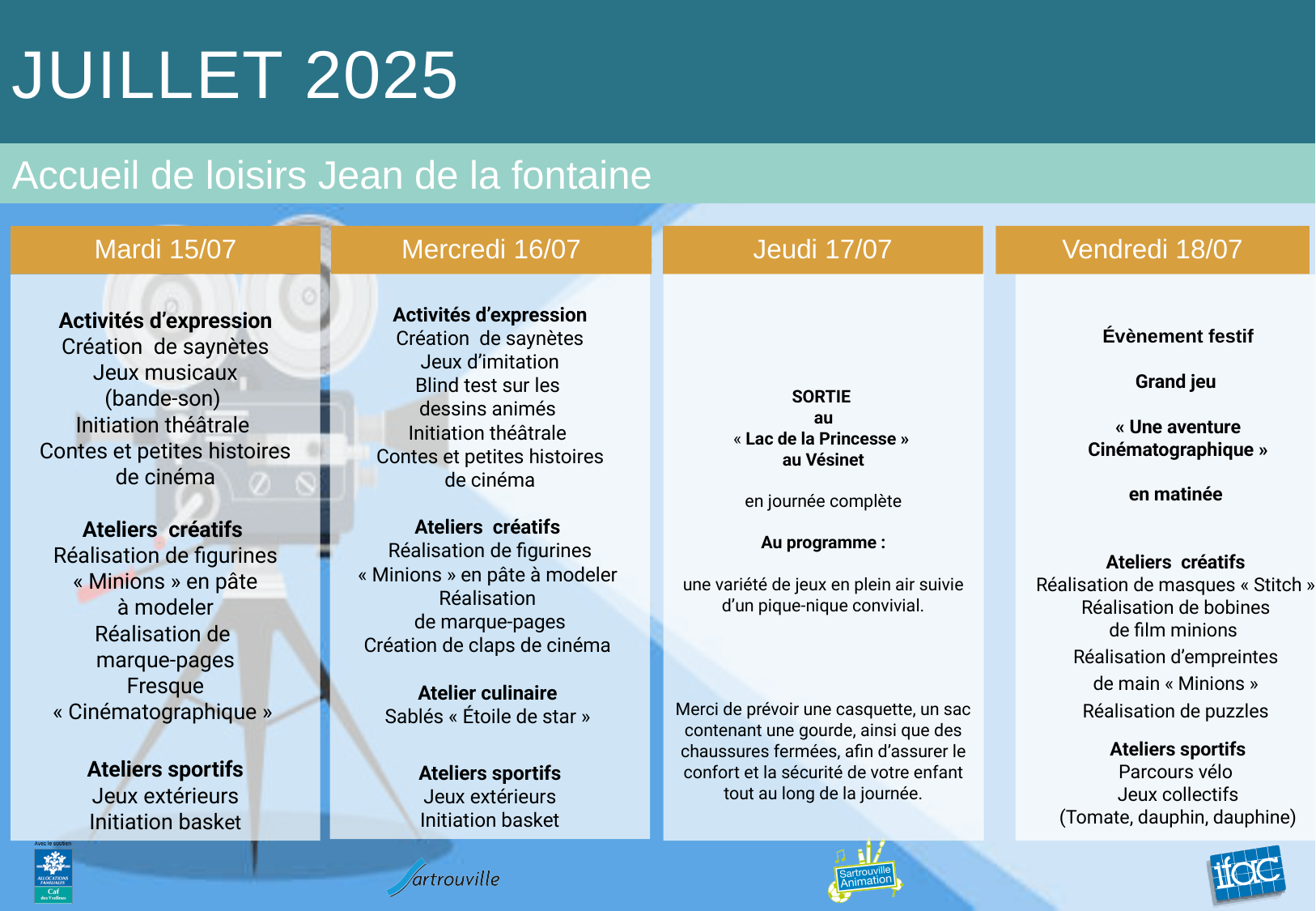

# Juillet 2025
Accueil de loisirs Jean de la fontaine

Mercredi 16/07
Jeudi 17/07
Vendredi 18/07
Mardi 15/07

Activités d’expression
Création  de saynètes
Jeux d’imitation
Blind test sur les
dessins animés
Initiation théâtrale
Contes et petites histoires
 de cinéma

Ateliers  créatifs
Réalisation de figurines « Minions » en pâte à modeler
Réalisation
de marque-pages
Création de claps de cinéma

Atelier culinaire
Sablés « Étoile de star »

Ateliers sportifs
Jeux extérieurs
Initiation basket

SORTIE
au
« Lac de la Princesse »
au Vésinet

en journée complète

Au programme :

une variété de jeux en plein air suivie d’un pique-nique convivial.

Merci de prévoir une casquette, un sac contenant une gourde, ainsi que des chaussures fermées, afin d’assurer le confort et la sécurité de votre enfant tout au long de la journée.

Activités d’expression
Création  de saynètes
Jeux musicaux
(bande-son)
Initiation théâtrale
Contes et petites histoires
 de cinéma

Ateliers  créatifs
Réalisation de figurines « Minions » en pâte
 à modeler
Réalisation de
marque-pages
Fresque « Cinématographique »

Ateliers sportifs
Jeux extérieurs
Initiation basket

Évènement festif

Grand jeu

« Une aventure
Cinématographique »

en matinée

Ateliers  créatifs
Réalisation de masques « Stitch »
Réalisation de bobines
de film minions
Réalisation d’empreintes
de main « Minions »
Réalisation de puzzles
Ateliers sportifs
Parcours vélo
Jeux collectifs
(Tomate, dauphin, dauphine)